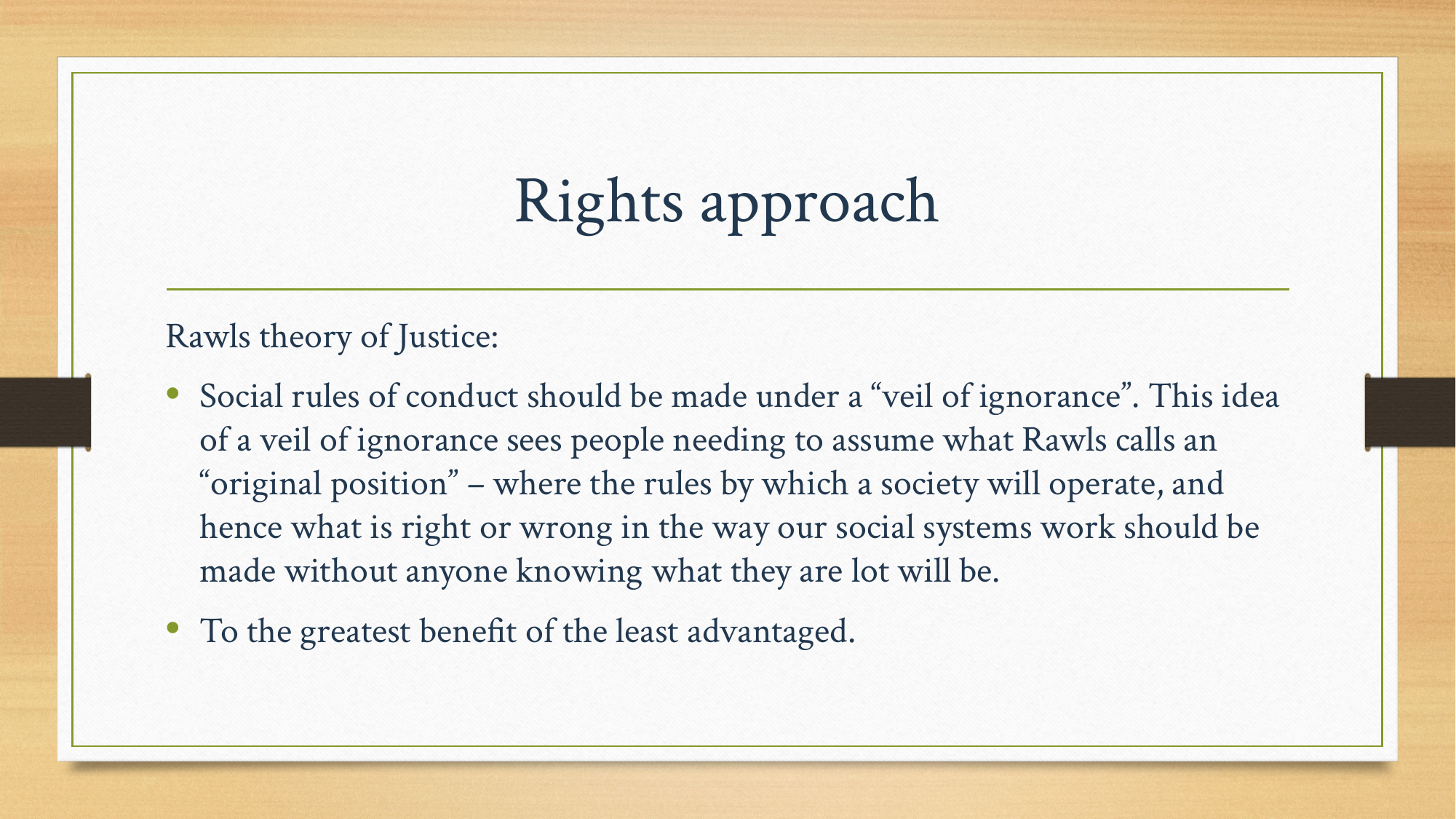

# Rights approach
Rawls theory of Justice:
Social rules of conduct should be made under a “veil of ignorance”. This idea of a veil of ignorance sees people needing to assume what Rawls calls an “original position” – where the rules by which a society will operate, and hence what is right or wrong in the way our social systems work should be made without anyone knowing what they are lot will be.
To the greatest benefit of the least advantaged.